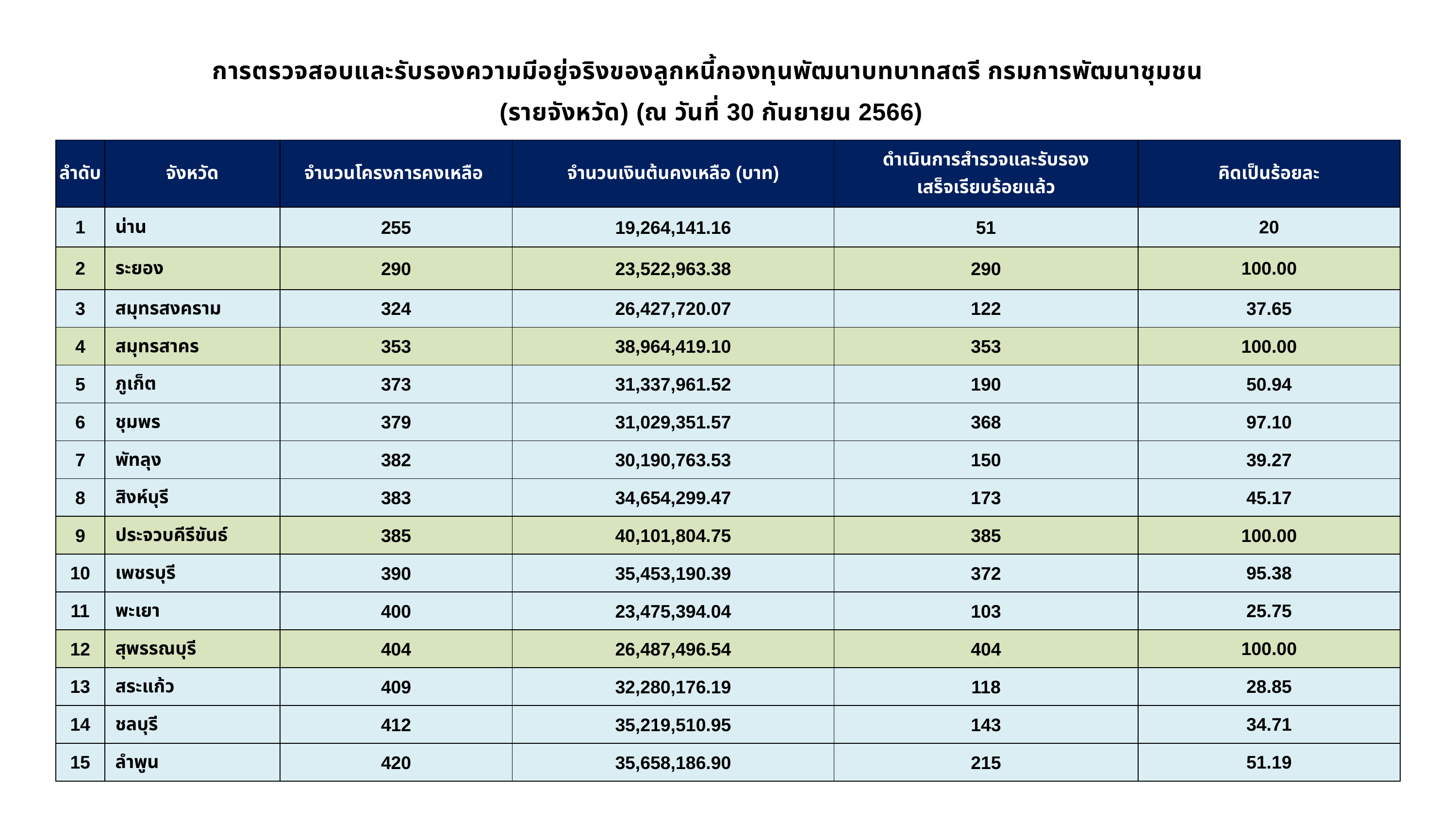

การตรวจสอบและรับรองความมีอยู่จริงของลูกหนี้กองทุนพัฒนาบทบาทสตรี กรมการพัฒนาชุมชน
(รายจังหวัด) (ณ วันที่ 30 กันยายน 2566)
| ลำดับ | จังหวัด | จำนวนโครงการคงเหลือ | จำนวนเงินต้นคงเหลือ (บาท) | ดำเนินการสำรวจและรับรอง เสร็จเรียบร้อยแล้ว | คิดเป็นร้อยละ |
| --- | --- | --- | --- | --- | --- |
| 1 | น่าน | 255 | 19,264,141.16 | 51 | 20 |
| 2 | ระยอง | 290 | 23,522,963.38 | 290 | 100.00 |
| 3 | สมุทรสงคราม | 324 | 26,427,720.07 | 122 | 37.65 |
| 4 | สมุทรสาคร | 353 | 38,964,419.10 | 353 | 100.00 |
| 5 | ภูเก็ต | 373 | 31,337,961.52 | 190 | 50.94 |
| 6 | ชุมพร | 379 | 31,029,351.57 | 368 | 97.10 |
| 7 | พัทลุง | 382 | 30,190,763.53 | 150 | 39.27 |
| 8 | สิงห์บุรี | 383 | 34,654,299.47 | 173 | 45.17 |
| 9 | ประจวบคีรีขันธ์ | 385 | 40,101,804.75 | 385 | 100.00 |
| 10 | เพชรบุรี | 390 | 35,453,190.39 | 372 | 95.38 |
| 11 | พะเยา | 400 | 23,475,394.04 | 103 | 25.75 |
| 12 | สุพรรณบุรี | 404 | 26,487,496.54 | 404 | 100.00 |
| 13 | สระแก้ว | 409 | 32,280,176.19 | 118 | 28.85 |
| 14 | ชลบุรี | 412 | 35,219,510.95 | 143 | 34.71 |
| 15 | ลำพูน | 420 | 35,658,186.90 | 215 | 51.19 |